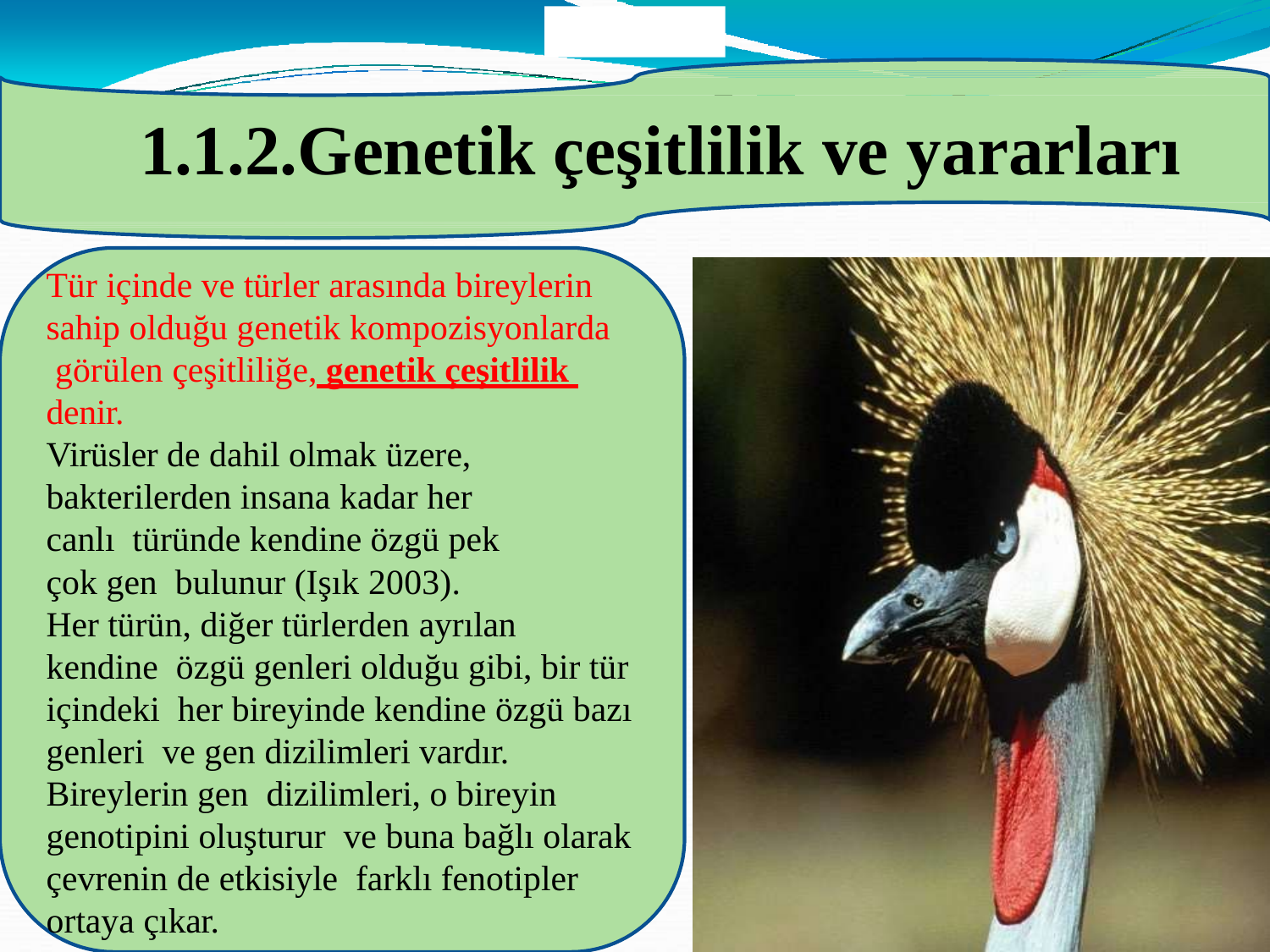

# 1.1.2.Genetik çeşitlilik ve yararları

Tür içinde ve türler arasında bireylerin  sahip olduğu genetik kompozisyonlarda  görülen çeşitliliğe, genetik çeşitlilik  denir.
Virüsler de dahil olmak üzere,
bakterilerden insana kadar her canlı  türünde kendine özgü pek çok gen  bulunur (Işık 2003).
Her türün, diğer türlerden ayrılan kendine  özgü genleri olduğu gibi, bir tür içindeki  her bireyinde kendine özgü bazı genleri  ve gen dizilimleri vardır. Bireylerin gen  dizilimleri, o bireyin genotipini oluşturur  ve buna bağlı olarak çevrenin de etkisiyle  farklı fenotipler ortaya çıkar.